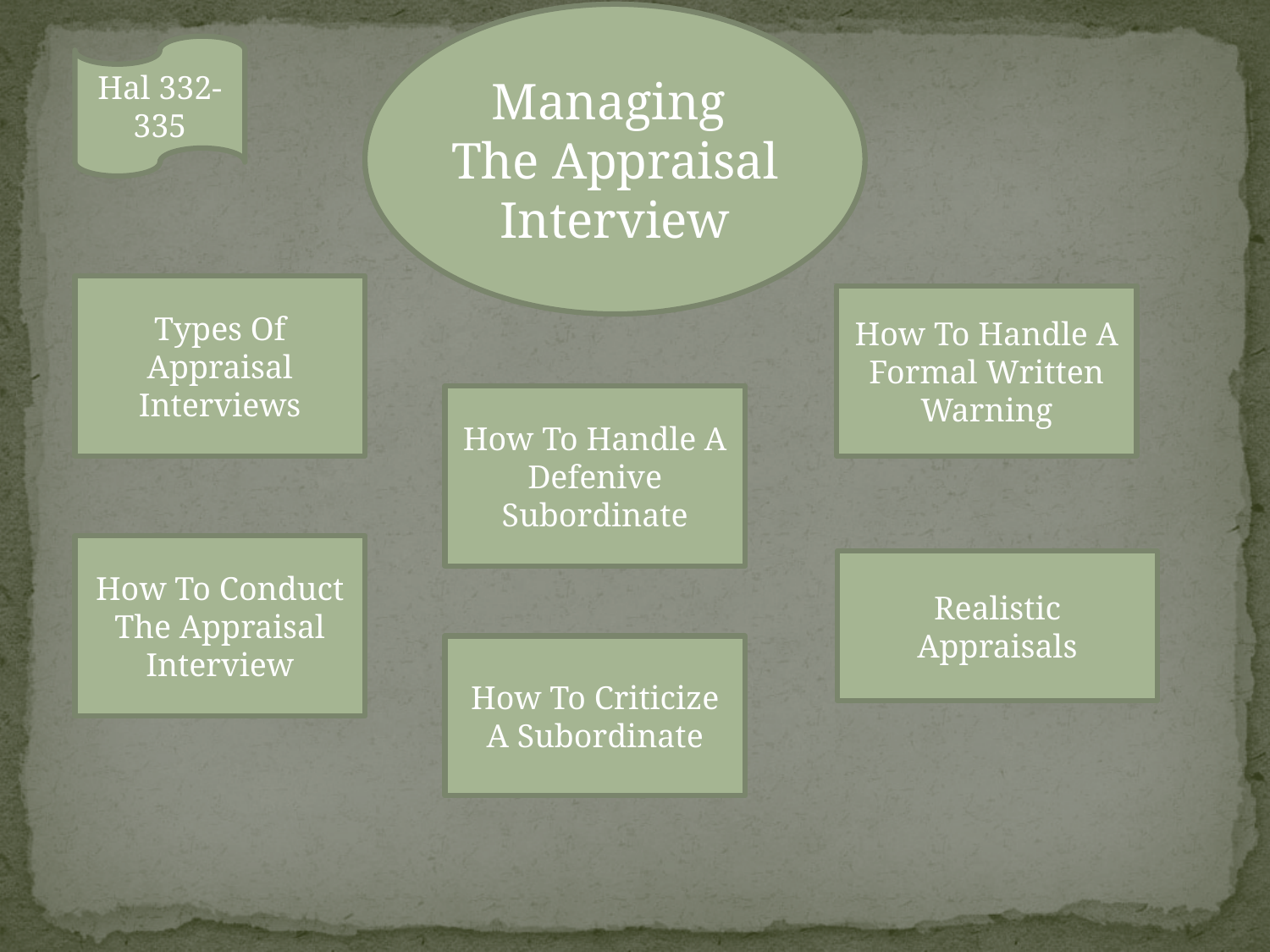

Managing
The Appraisal Interview
Hal 332-335
Types Of Appraisal Interviews
How To Handle A Formal Written Warning
How To Handle A Defenive Subordinate
How To Conduct The Appraisal Interview
Realistic Appraisals
How To Criticize A Subordinate